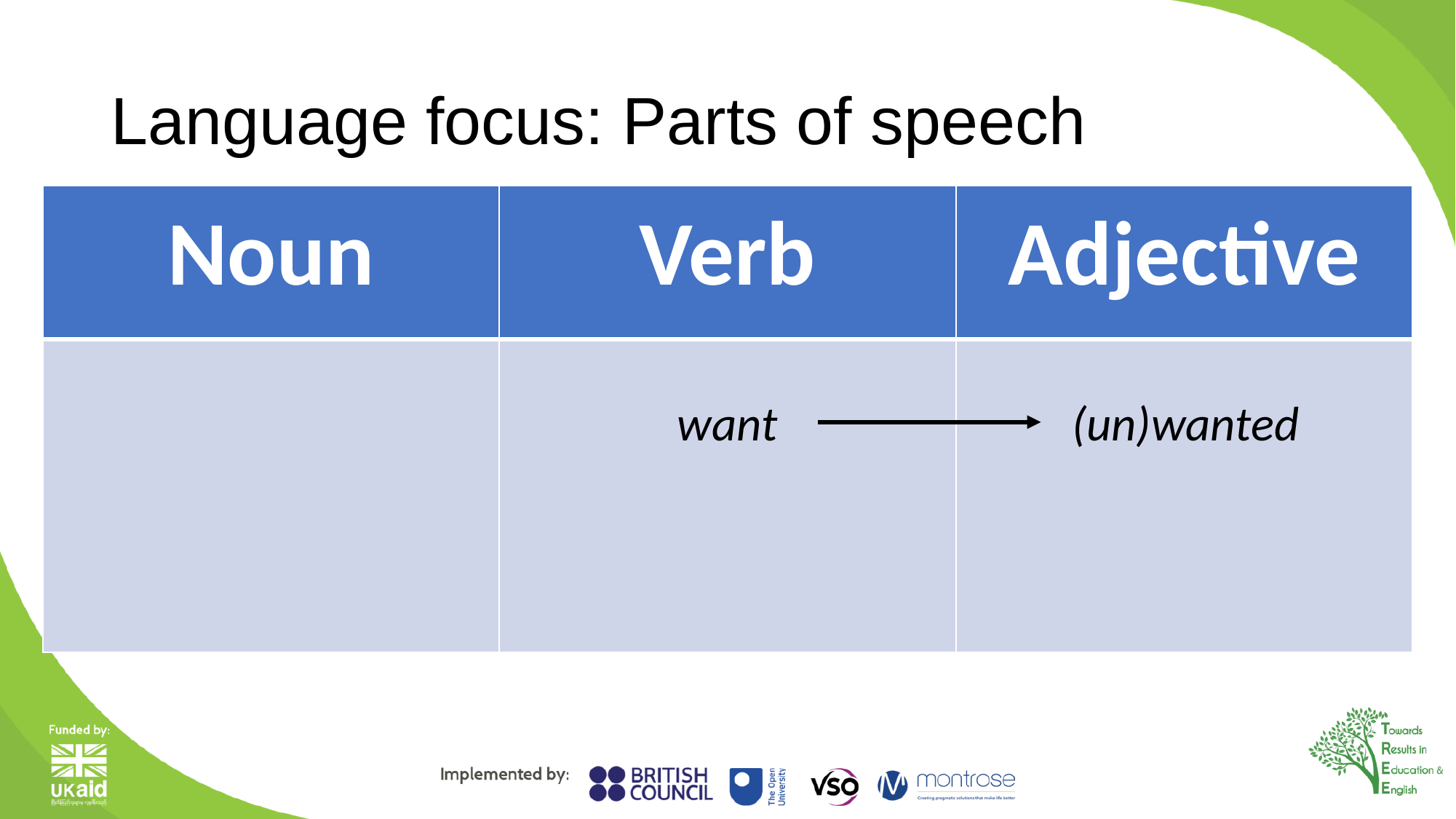

# Language focus: Parts of speech
| Noun | Verb | Adjective |
| --- | --- | --- |
|  |  |  |
(un)wanted
want